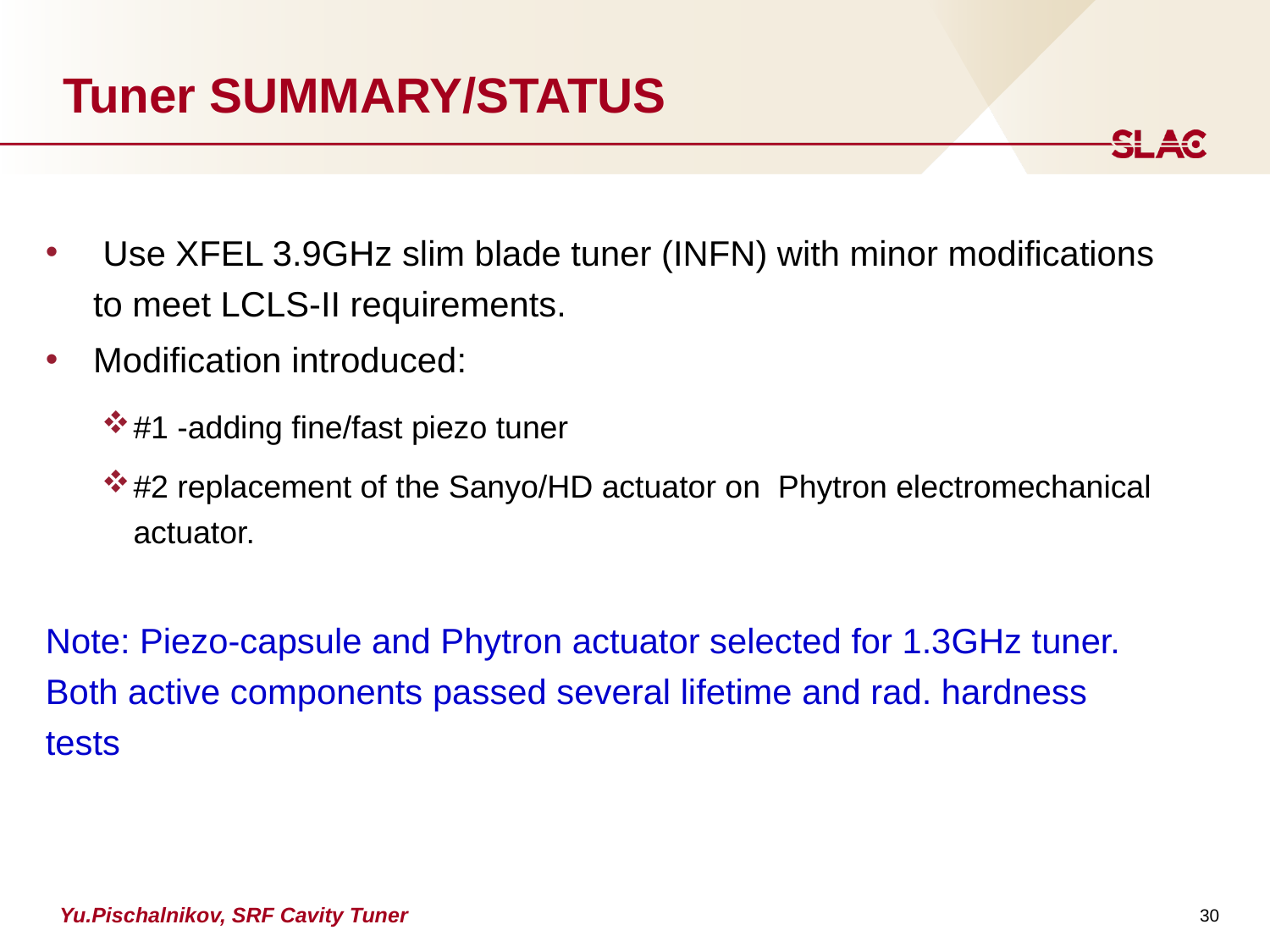

# Tuner SUMMARY/STATUS
 Use XFEL 3.9GHz slim blade tuner (INFN) with minor modifications to meet LCLS-II requirements.
Modification introduced:
#1 -adding fine/fast piezo tuner
#2 replacement of the Sanyo/HD actuator on  Phytron electromechanical actuator.

Note: Piezo-capsule and Phytron actuator selected for 1.3GHz tuner. Both active components passed several lifetime and rad. hardness tests
30
Yu.Pischalnikov, SRF Cavity Tuner